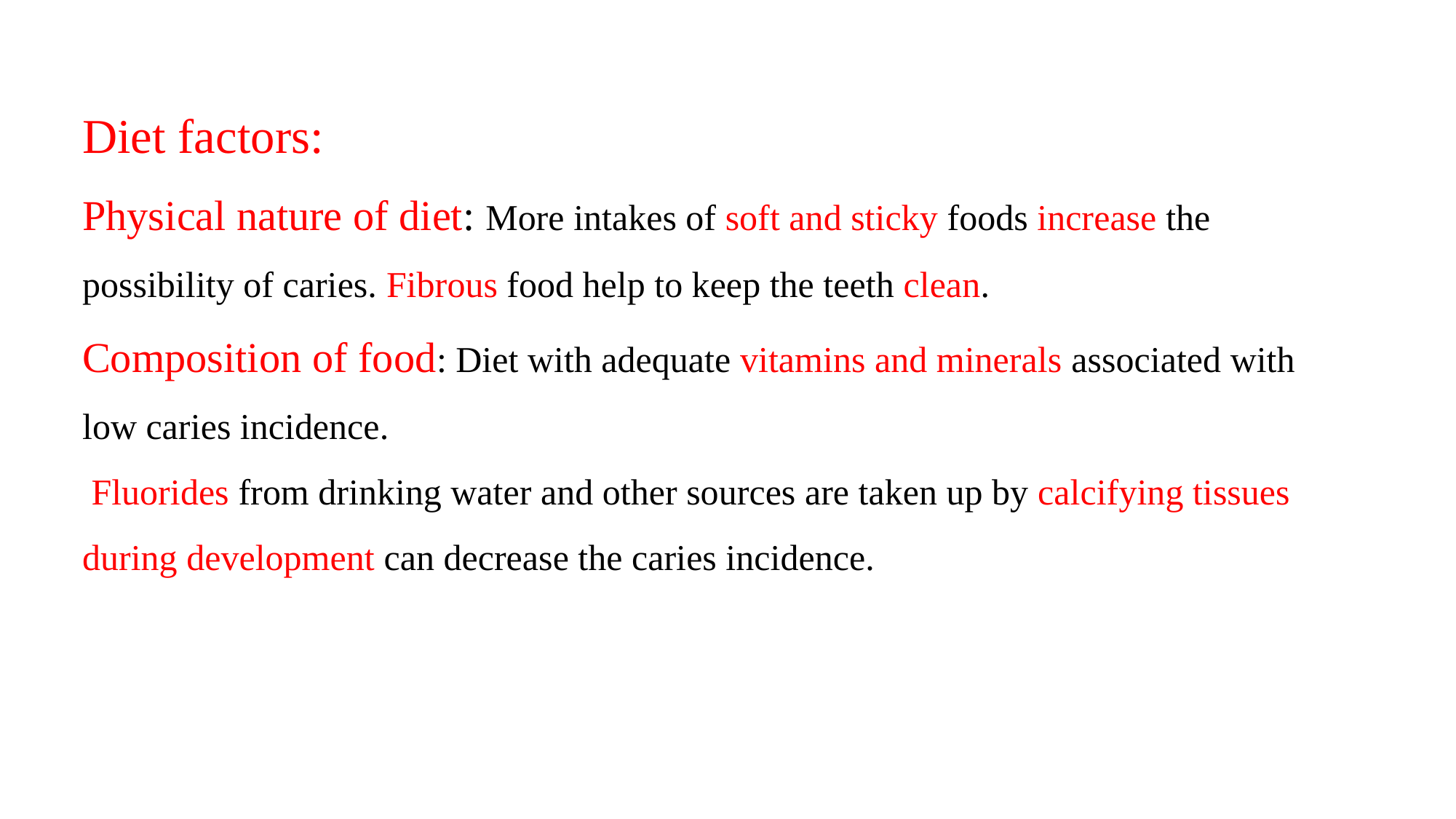

Diet factors:
Physical nature of diet: More intakes of soft and sticky foods increase the possibility of caries. Fibrous food help to keep the teeth clean.
Composition of food: Diet with adequate vitamins and minerals associated with low caries incidence.
 Fluorides from drinking water and other sources are taken up by calcifying tissues during development can decrease the caries incidence.